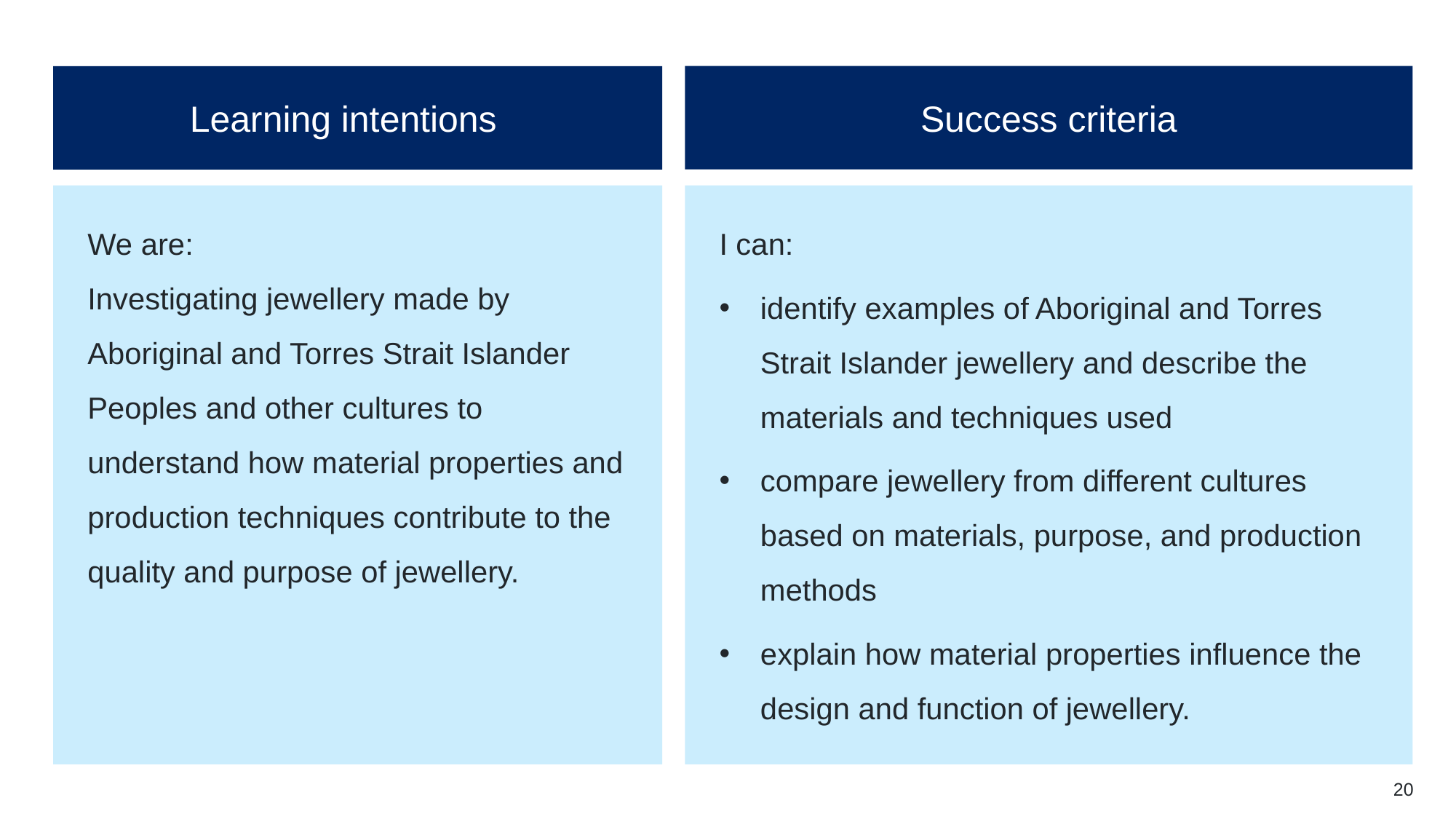

Learning intentions (4)
Success criteria
We are:
Investigating jewellery made by Aboriginal and Torres Strait Islander Peoples and other cultures to understand how material properties and production techniques contribute to the quality and purpose of jewellery.
I can:
identify examples of Aboriginal and Torres Strait Islander jewellery and describe the materials and techniques used
compare jewellery from different cultures based on materials, purpose, and production methods
explain how material properties influence the design and function of jewellery.
20